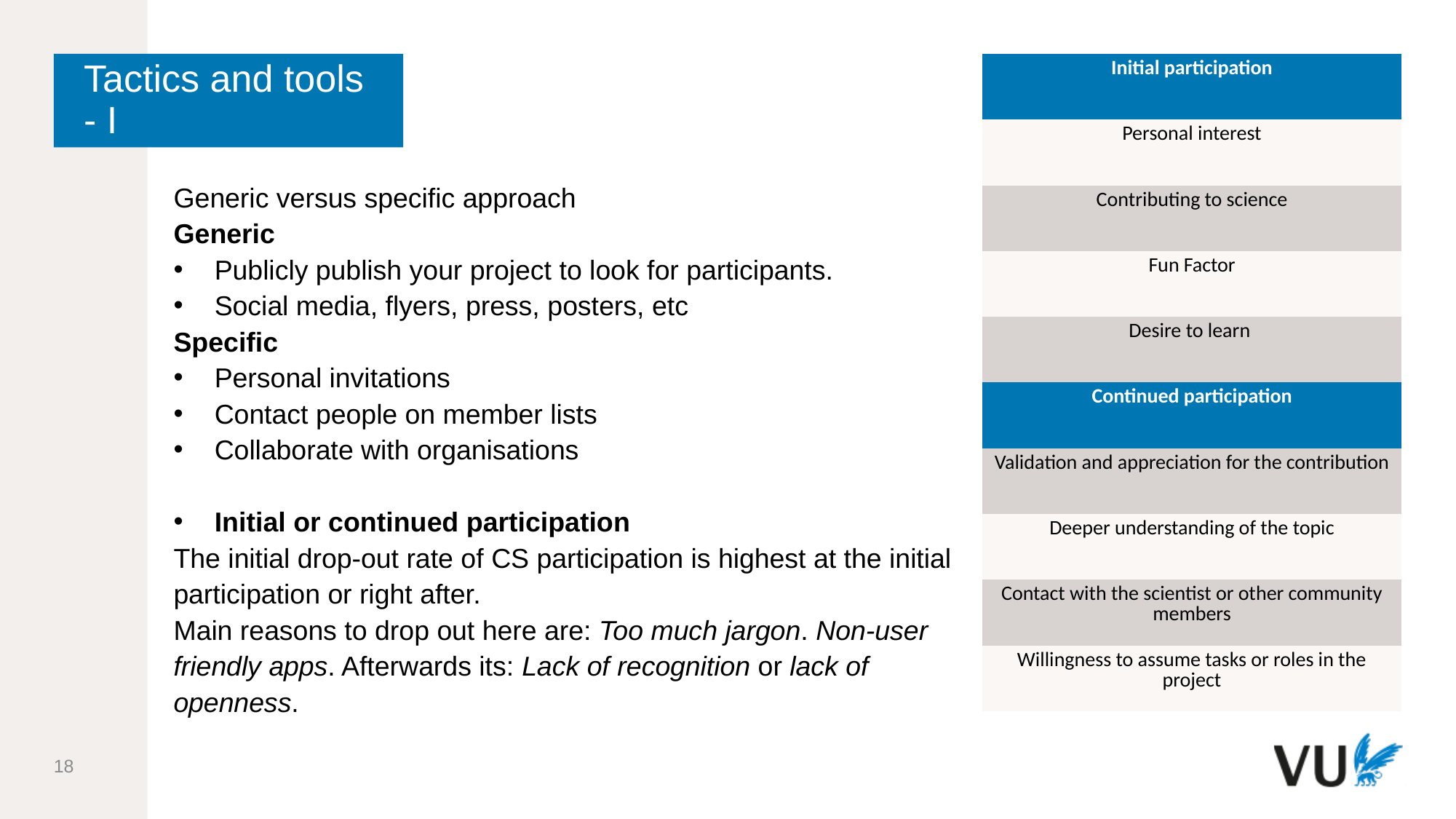

# Tactics and tools - I
| Initial participation |
| --- |
| Personal interest |
| Contributing to science |
| Fun Factor |
| Desire to learn |
| Continued participation |
| Validation and appreciation for the contribution |
| Deeper understanding of the topic |
| Contact with the scientist or other community members |
| Willingness to assume tasks or roles in the project |
Generic versus specific approach
Generic
Publicly publish your project to look for participants.
Social media, flyers, press, posters, etc
Specific
Personal invitations
Contact people on member lists
Collaborate with organisations

Initial or continued participation
The initial drop-out rate of CS participation is highest at the initial participation or right after.
Main reasons to drop out here are: Too much jargon. Non-user friendly apps. Afterwards its: Lack of recognition or lack of openness.

18